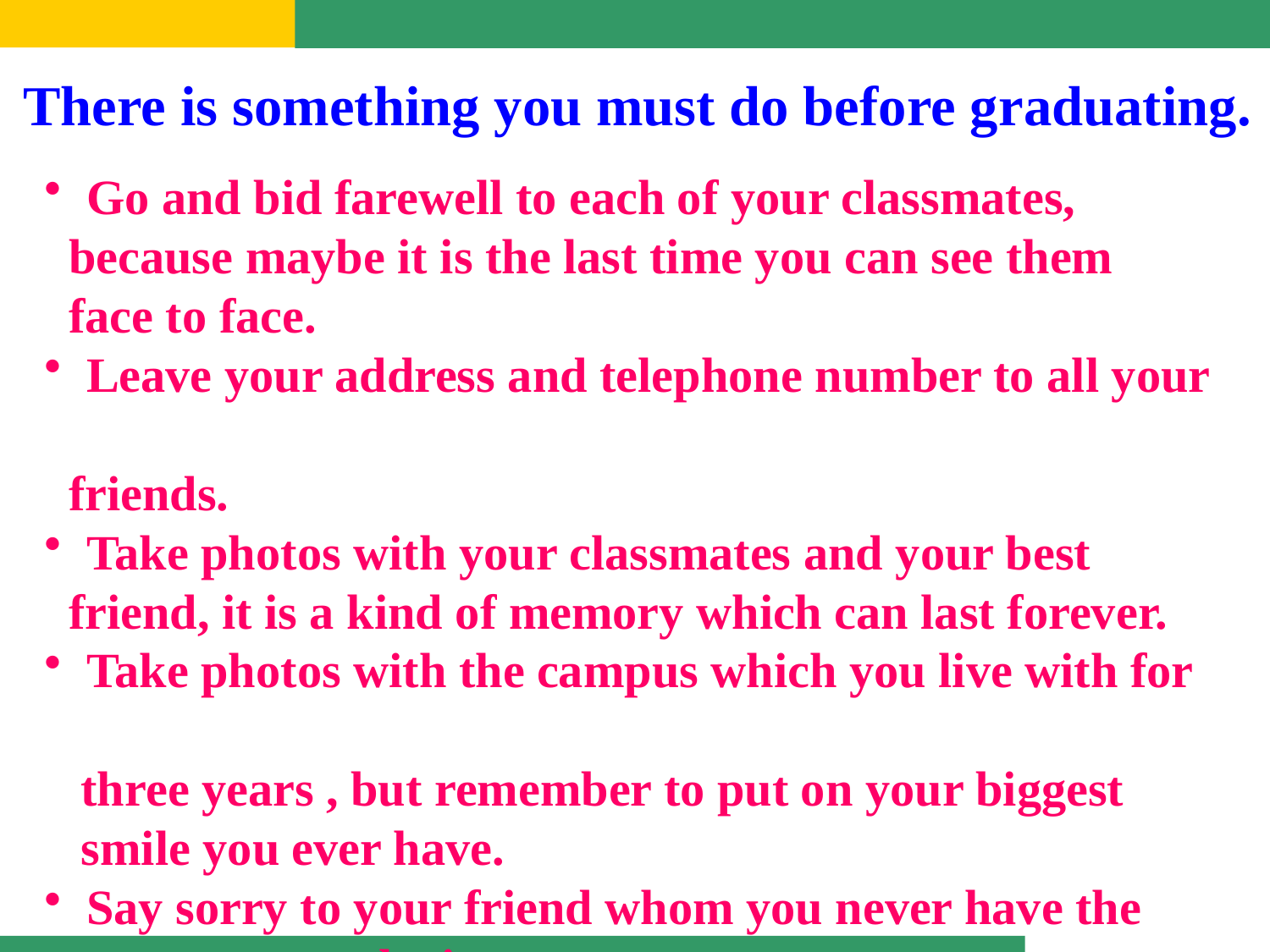

There is something you must do before graduating.
 Go and bid farewell to each of your classmates,
  because maybe it is the last time you can see them
  face to face.
 Leave your address and telephone number to all your
  friends.
 Take photos with your classmates and your best
  friend, it is a kind of memory which can last forever.
 Take photos with the campus which you live with for
   three years , but remember to put on your biggest
   smile you ever have.
 Say sorry to your friend whom you never have the
  courage to apologize to.